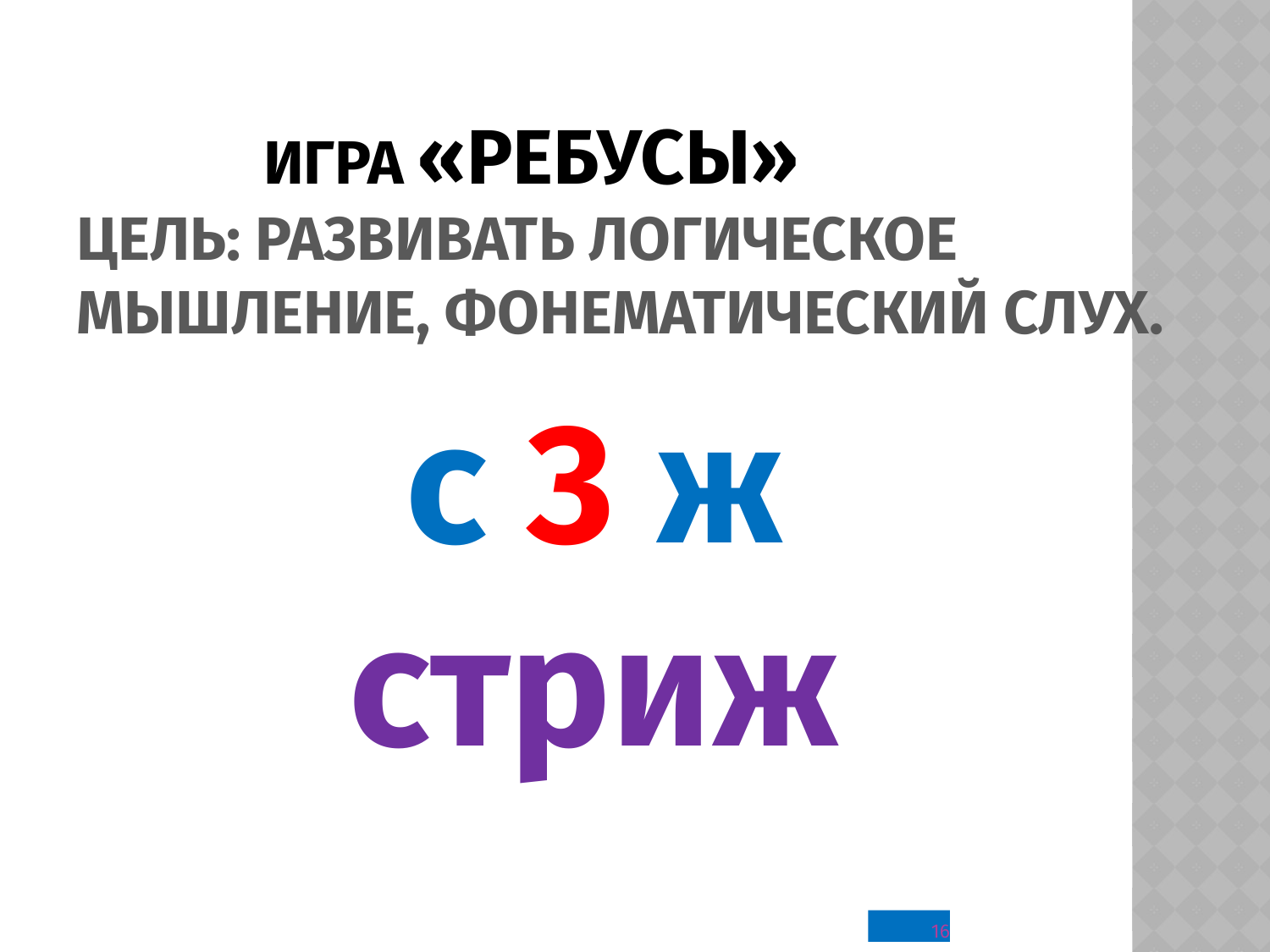

# игра «Ребусы»                       цель: развивать логическое мышление, фонематический слух.
с 3 ж
стриж

16